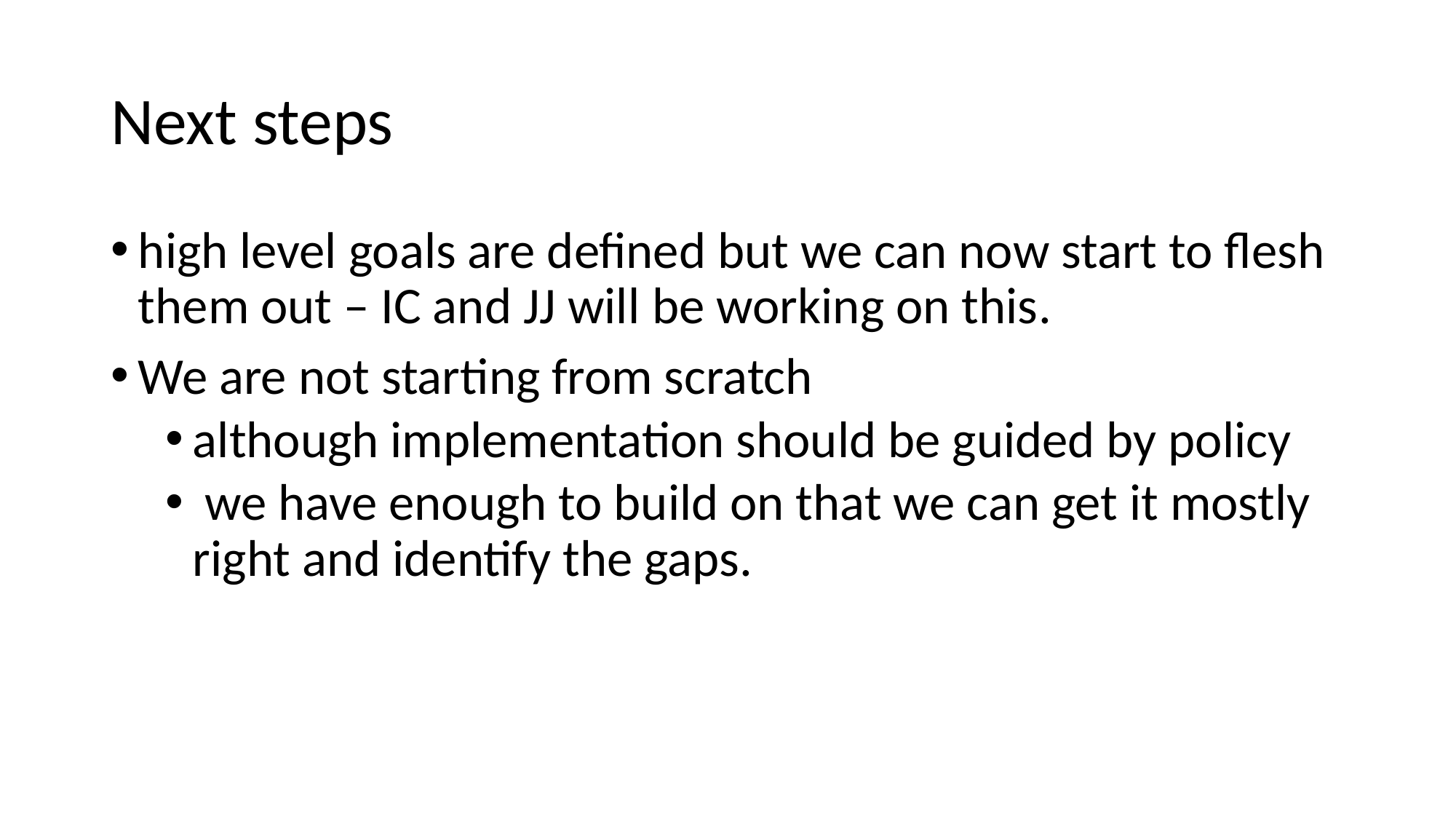

# Next steps
high level goals are defined but we can now start to flesh them out – IC and JJ will be working on this.
We are not starting from scratch
although implementation should be guided by policy
 we have enough to build on that we can get it mostly right and identify the gaps.